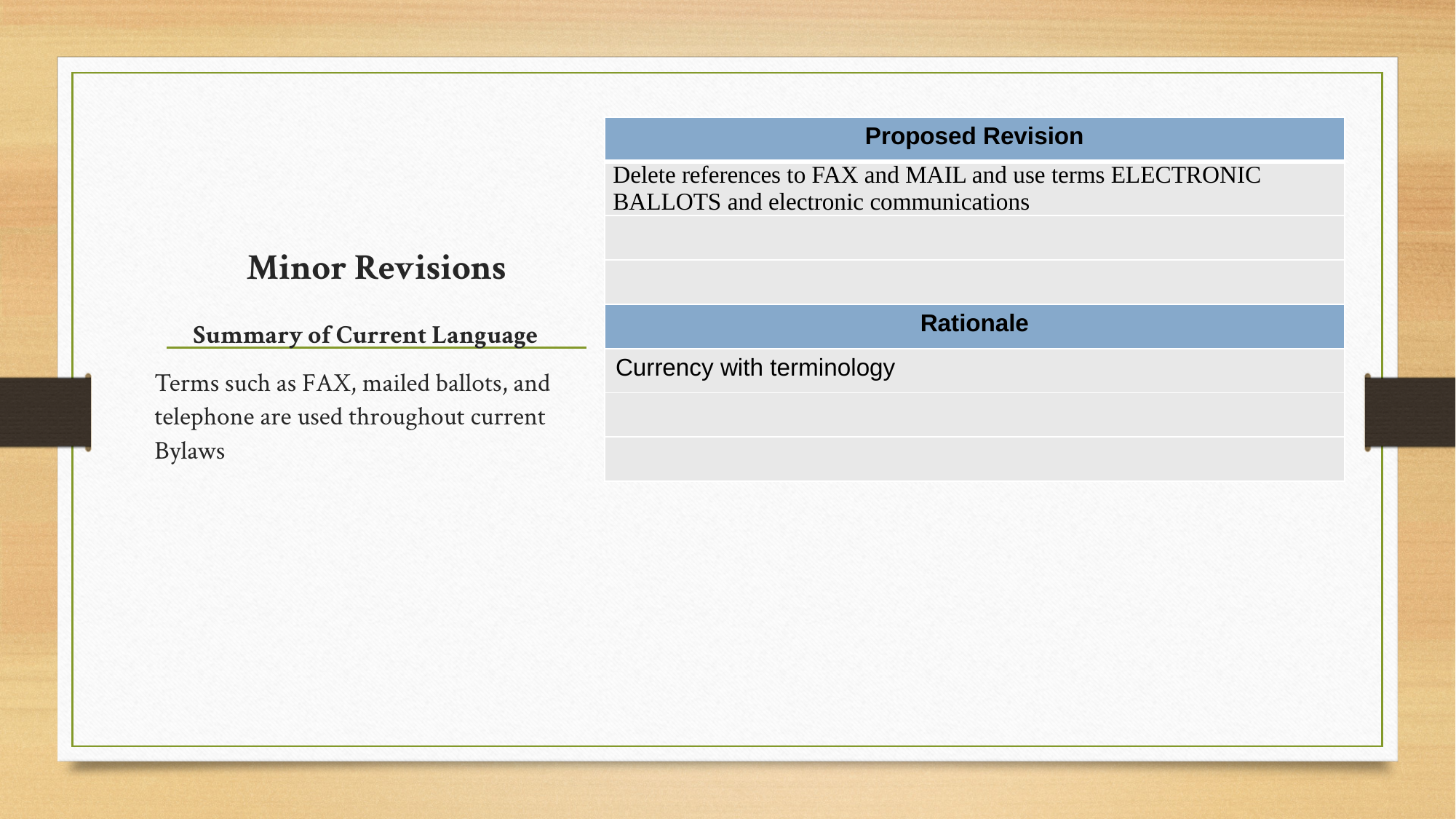

| Proposed Revision |
| --- |
| Delete references to FAX and MAIL and use terms ELECTRONIC BALLOTS and electronic communications |
|  |
|  |
| Rationale |
| Currency with terminology |
|  |
|  |
# Minor Revisions
Summary of Current Language
Terms such as FAX, mailed ballots, and telephone are used throughout current Bylaws